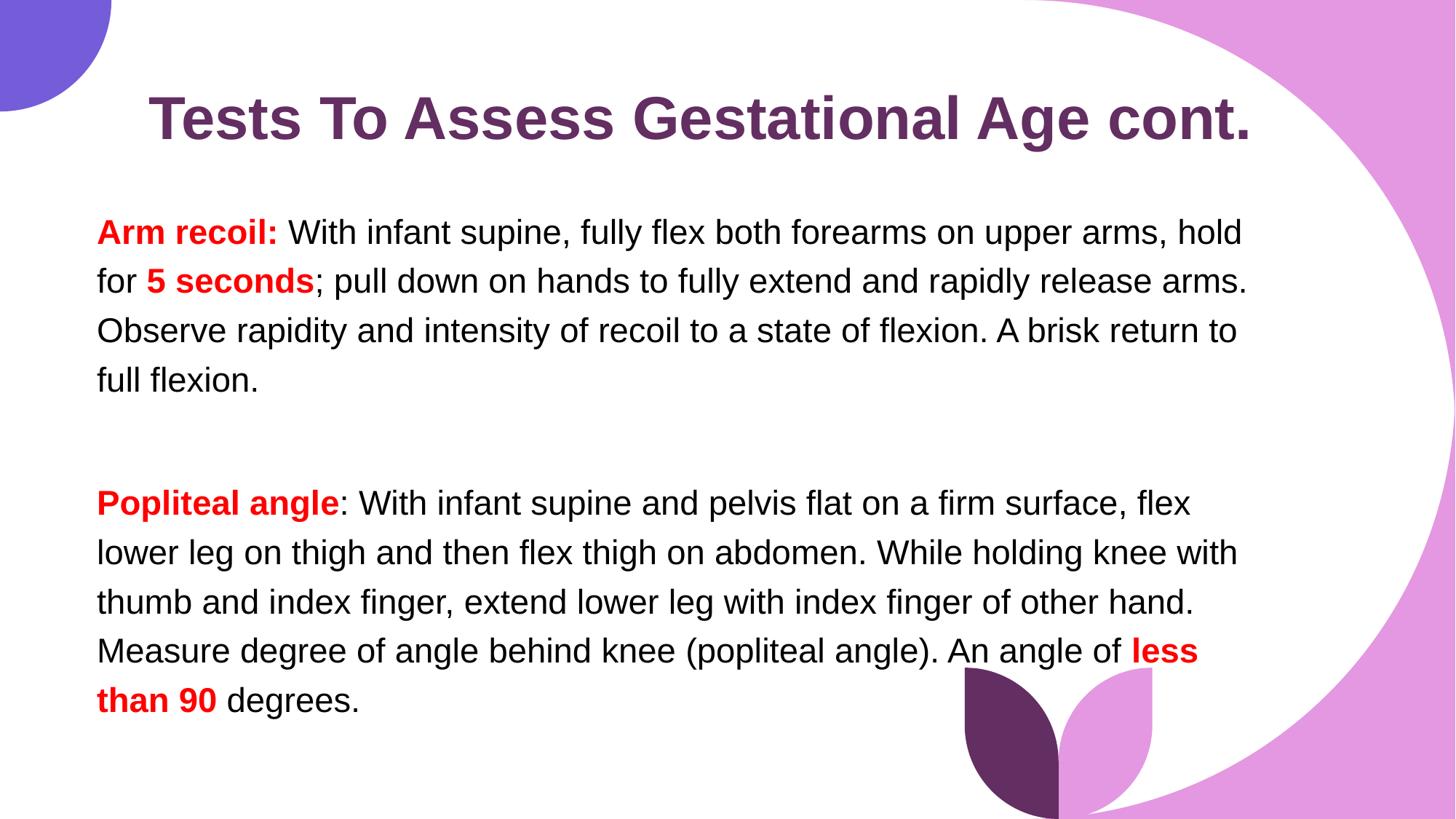

# Tests To Assess Gestational Age cont.
Arm recoil: With infant supine, fully flex both forearms on upper arms, hold for 5 seconds; pull down on hands to fully extend and rapidly release arms. Observe rapidity and intensity of recoil to a state of flexion. A brisk return to full flexion.

Popliteal angle: With infant supine and pelvis flat on a firm surface, flex lower leg on thigh and then flex thigh on abdomen. While holding knee with thumb and index finger, extend lower leg with index finger of other hand. Measure degree of angle behind knee (popliteal angle). An angle of less than 90 degrees.